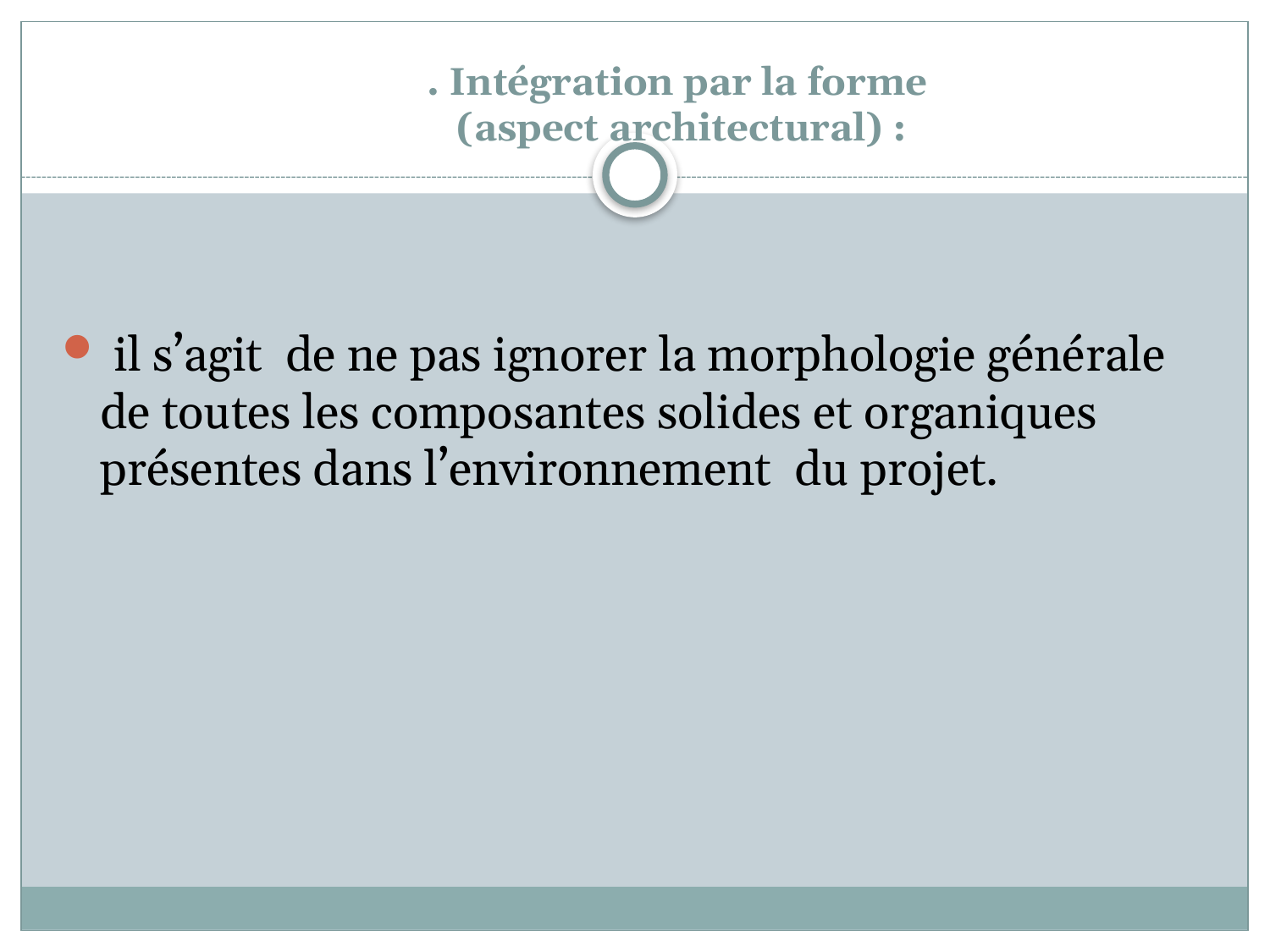

# . Intégration par la forme (aspect architectural) :
 il s’agit  de ne pas ignorer la morphologie générale de toutes les composantes solides et organiques présentes dans l’environnement  du projet.